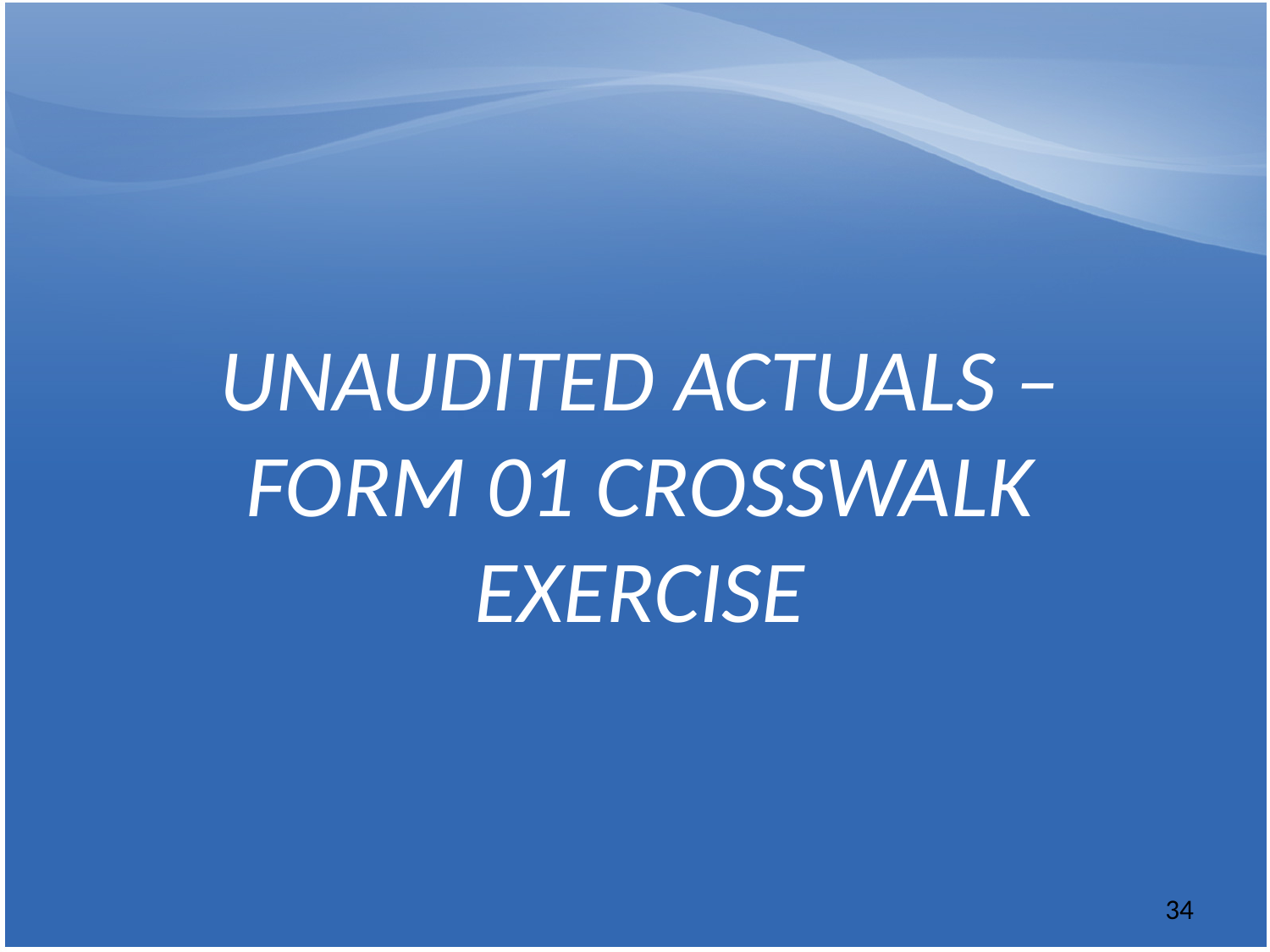

# UNAUDITED Actuals – form 01 crosswalk exercise
34